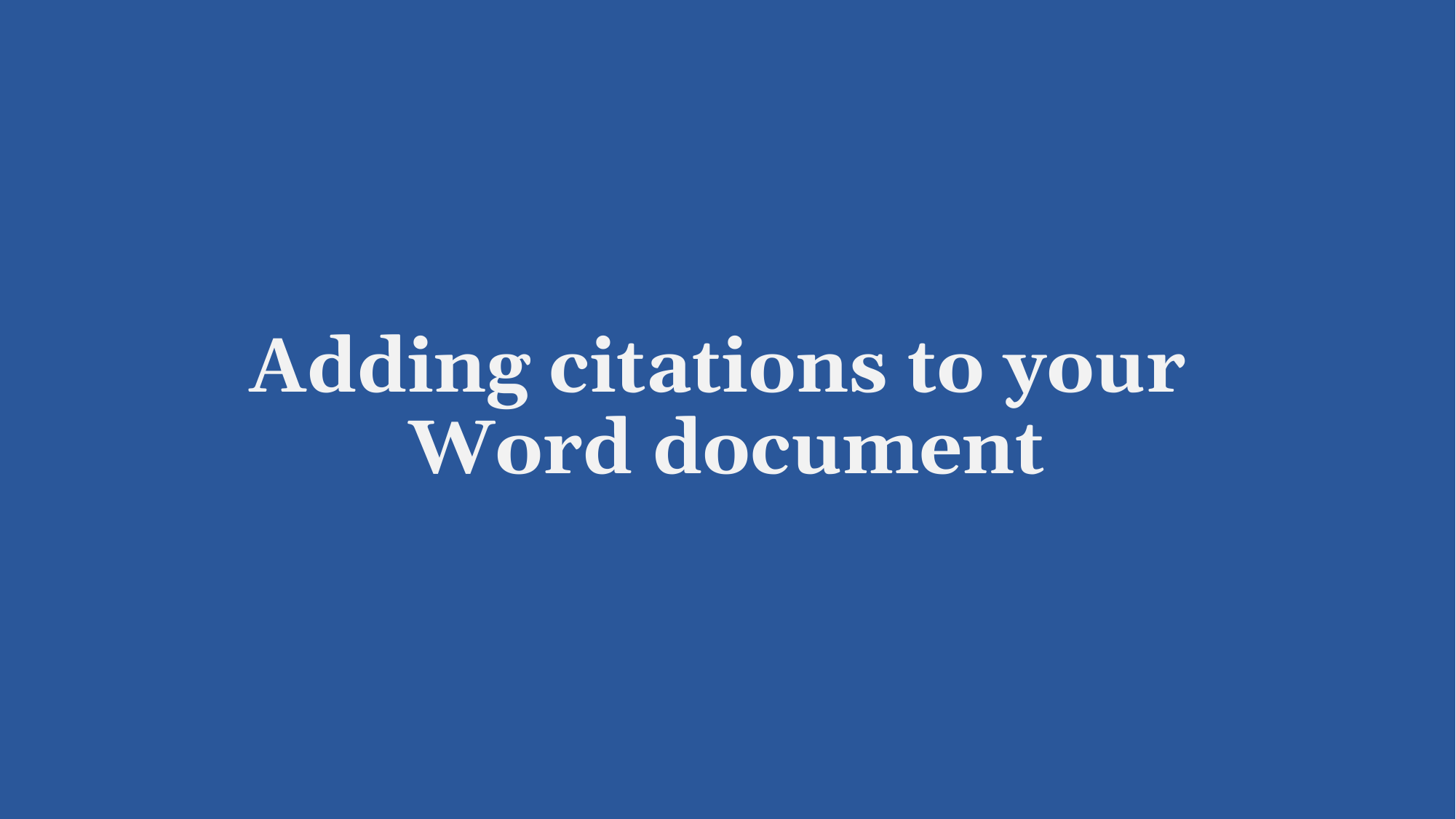

# Adding citations to your Word document